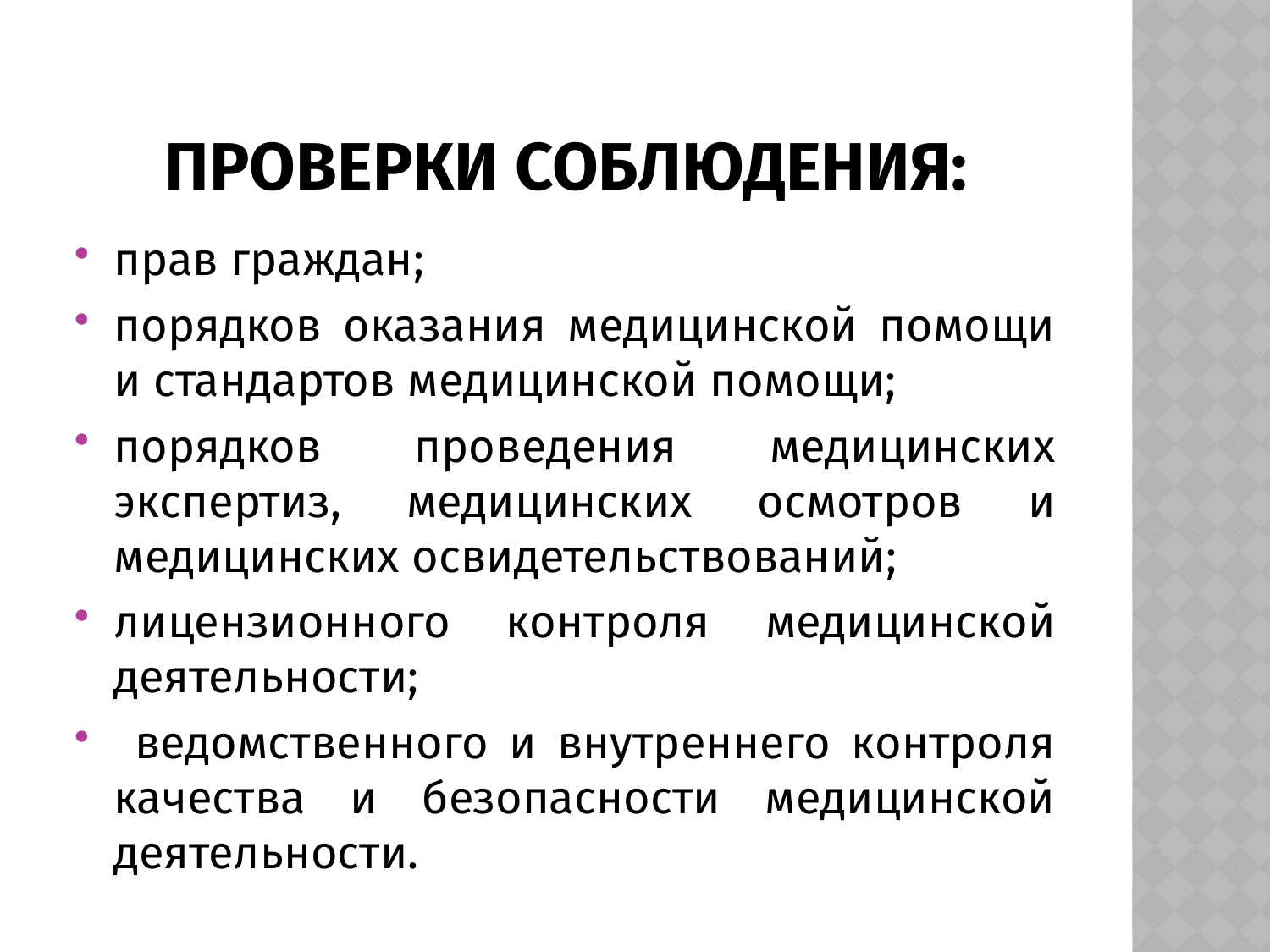

# Проверки соблюдения:
прав граждан;
порядков оказания медицинской помощи и стандартов медицинской помощи;
порядков проведения медицинских экспертиз, медицинских осмотров и медицинских освидетельствований;
лицензионного контроля медицинской деятельности;
 ведомственного и внутреннего контроля качества и безопасности медицинской деятельности.